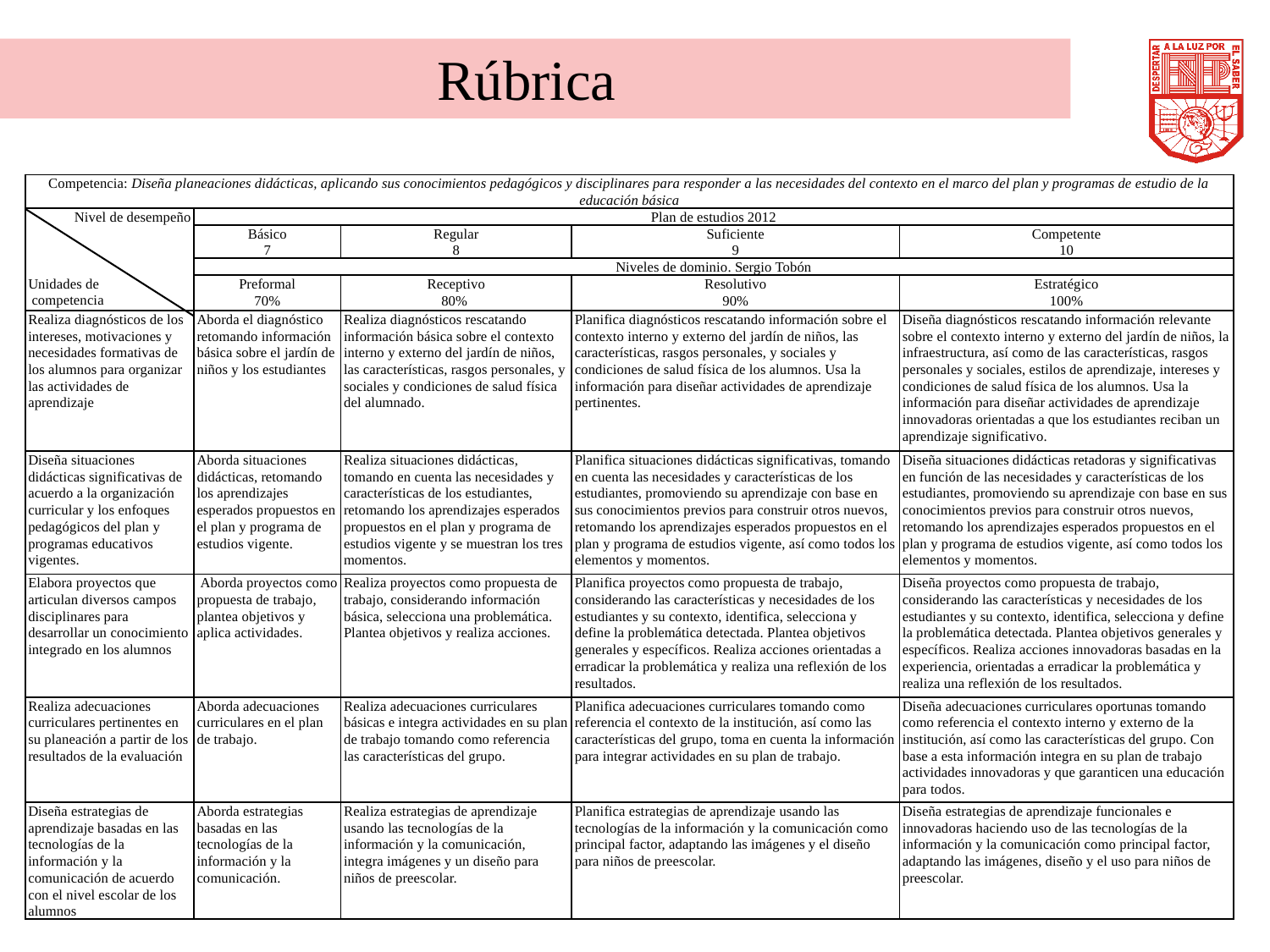

Rúbrica

| Competencia: Diseña planeaciones didácticas, aplicando sus conocimientos pedagógicos y disciplinares para responder a las necesidades del contexto en el marco del plan y programas de estudio de la educación básica |  |  |  |  |
| --- | --- | --- | --- | --- |
| Nivel de desempeño       Unidades de competencia | Plan de estudios 2012 |  |  |  |
|  | Básico 7 | Regular 8 | Suficiente 9 | Competente 10 |
|  | Niveles de dominio. Sergio Tobón |  |  |  |
|  | Preformal 70% | Receptivo 80% | Resolutivo 90% | Estratégico 100% |
| Realiza diagnósticos de los intereses, motivaciones y necesidades formativas de los alumnos para organizar las actividades de aprendizaje | Aborda el diagnóstico retomando información básica sobre el jardín de niños y los estudiantes | Realiza diagnósticos rescatando información básica sobre el contexto interno y externo del jardín de niños, las características, rasgos personales, y sociales y condiciones de salud física del alumnado. | Planifica diagnósticos rescatando información sobre el contexto interno y externo del jardín de niños, las características, rasgos personales, y sociales y condiciones de salud física de los alumnos. Usa la información para diseñar actividades de aprendizaje pertinentes. | Diseña diagnósticos rescatando información relevante sobre el contexto interno y externo del jardín de niños, la infraestructura, así como de las características, rasgos personales y sociales, estilos de aprendizaje, intereses y condiciones de salud física de los alumnos. Usa la información para diseñar actividades de aprendizaje innovadoras orientadas a que los estudiantes reciban un aprendizaje significativo. |
| Diseña situaciones didácticas significativas de acuerdo a la organización curricular y los enfoques pedagógicos del plan y programas educativos vigentes. | Aborda situaciones didácticas, retomando los aprendizajes esperados propuestos en el plan y programa de estudios vigente. | Realiza situaciones didácticas, tomando en cuenta las necesidades y características de los estudiantes, retomando los aprendizajes esperados propuestos en el plan y programa de estudios vigente y se muestran los tres momentos. | Planifica situaciones didácticas significativas, tomando en cuenta las necesidades y características de los estudiantes, promoviendo su aprendizaje con base en sus conocimientos previos para construir otros nuevos, retomando los aprendizajes esperados propuestos en el plan y programa de estudios vigente, así como todos los elementos y momentos. | Diseña situaciones didácticas retadoras y significativas en función de las necesidades y características de los estudiantes, promoviendo su aprendizaje con base en sus conocimientos previos para construir otros nuevos, retomando los aprendizajes esperados propuestos en el plan y programa de estudios vigente, así como todos los elementos y momentos. |
| Elabora proyectos que articulan diversos campos disciplinares para desarrollar un conocimiento integrado en los alumnos | Aborda proyectos como propuesta de trabajo, plantea objetivos y aplica actividades. | Realiza proyectos como propuesta de trabajo, considerando información básica, selecciona una problemática. Plantea objetivos y realiza acciones. | Planifica proyectos como propuesta de trabajo, considerando las características y necesidades de los estudiantes y su contexto, identifica, selecciona y define la problemática detectada. Plantea objetivos generales y específicos. Realiza acciones orientadas a erradicar la problemática y realiza una reflexión de los resultados. | Diseña proyectos como propuesta de trabajo, considerando las características y necesidades de los estudiantes y su contexto, identifica, selecciona y define la problemática detectada. Plantea objetivos generales y específicos. Realiza acciones innovadoras basadas en la experiencia, orientadas a erradicar la problemática y realiza una reflexión de los resultados. |
| Realiza adecuaciones curriculares pertinentes en su planeación a partir de los resultados de la evaluación | Aborda adecuaciones curriculares en el plan de trabajo. | Realiza adecuaciones curriculares básicas e integra actividades en su plan de trabajo tomando como referencia las características del grupo. | Planifica adecuaciones curriculares tomando como referencia el contexto de la institución, así como las características del grupo, toma en cuenta la información para integrar actividades en su plan de trabajo. | Diseña adecuaciones curriculares oportunas tomando como referencia el contexto interno y externo de la institución, así como las características del grupo. Con base a esta información integra en su plan de trabajo actividades innovadoras y que garanticen una educación para todos. |
| Diseña estrategias de aprendizaje basadas en las tecnologías de la información y la comunicación de acuerdo con el nivel escolar de los alumnos | Aborda estrategias basadas en las tecnologías de la información y la comunicación. | Realiza estrategias de aprendizaje usando las tecnologías de la información y la comunicación, integra imágenes y un diseño para niños de preescolar. | Planifica estrategias de aprendizaje usando las tecnologías de la información y la comunicación como principal factor, adaptando las imágenes y el diseño para niños de preescolar. | Diseña estrategias de aprendizaje funcionales e innovadoras haciendo uso de las tecnologías de la información y la comunicación como principal factor, adaptando las imágenes, diseño y el uso para niños de preescolar. |